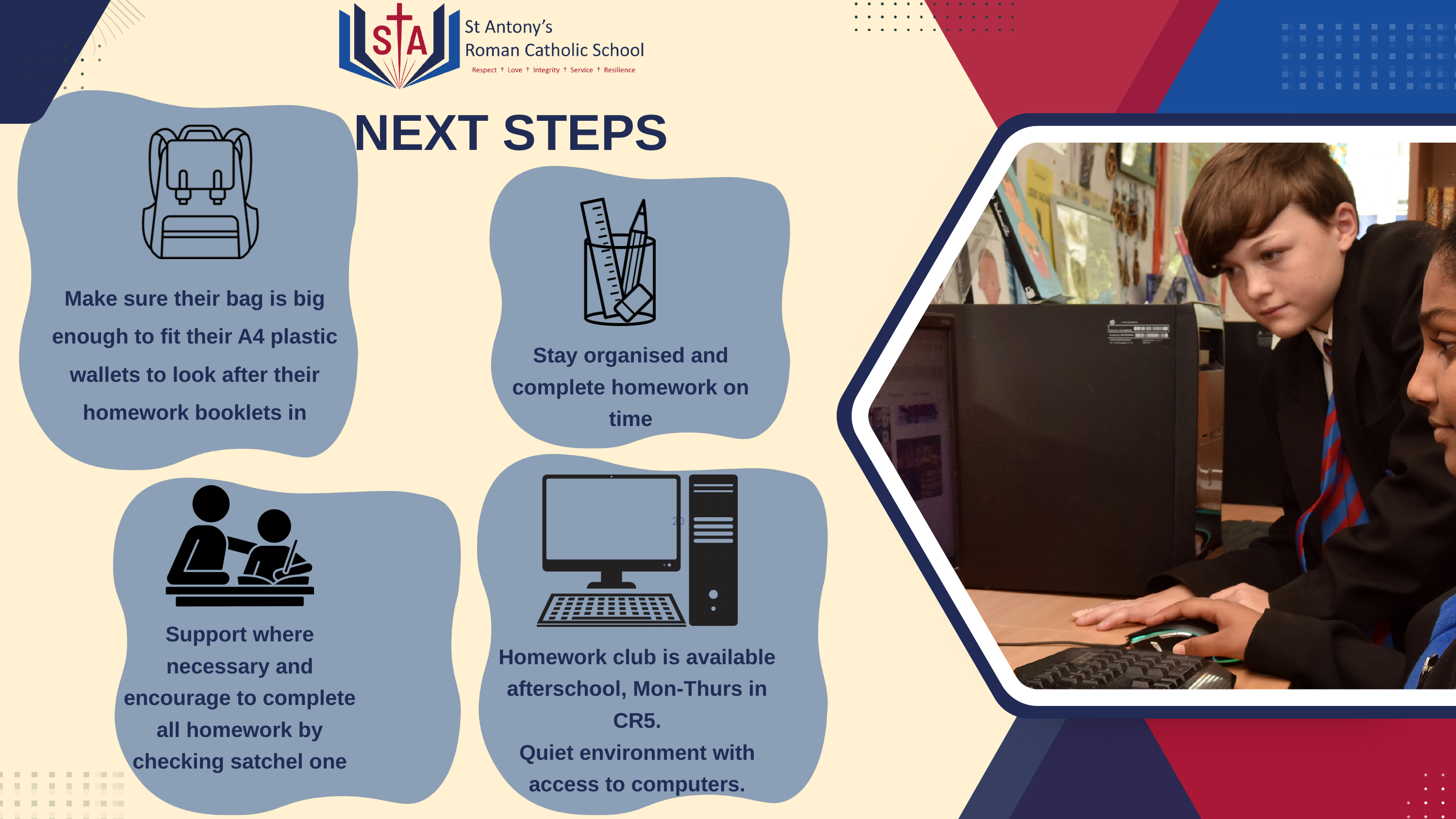

NEXT STEPS

Make sure their bag is big enough to fit their A4 plastic wallets to look after their homework booklets in
Stay organised and complete homework on time

20

Support where necessary and encourage to complete all homework by checking satchel one
Homework club is available afterschool, Mon-Thurs in CR5.
Quiet environment with access to computers.